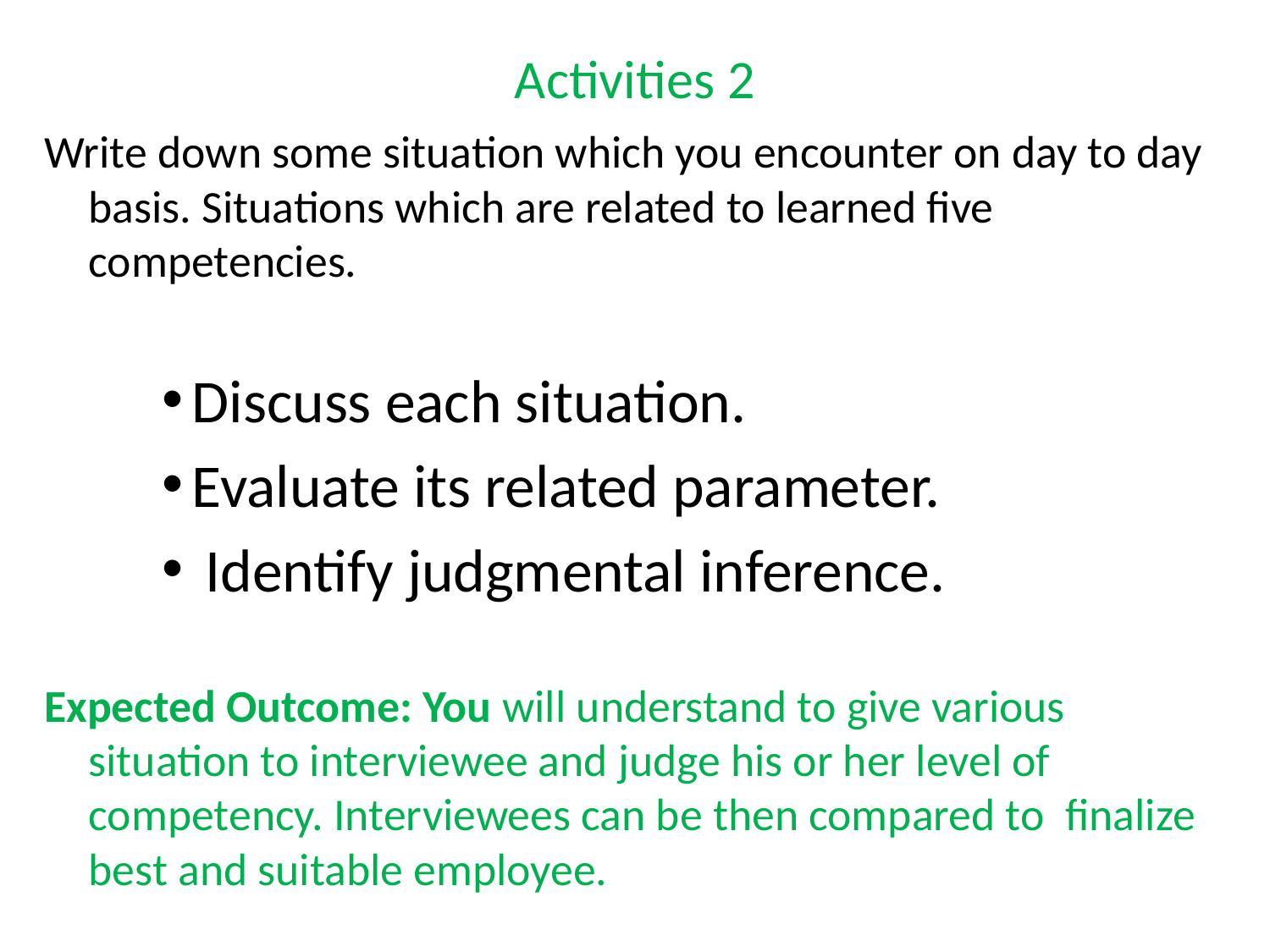

# Activities 2
Write down some situation which you encounter on day to day basis. Situations which are related to learned five competencies.

Discuss each situation.
Evaluate its related parameter.
 Identify judgmental inference.

Expected Outcome: You will understand to give various situation to interviewee and judge his or her level of competency. Interviewees can be then compared to  finalize best and suitable employee.